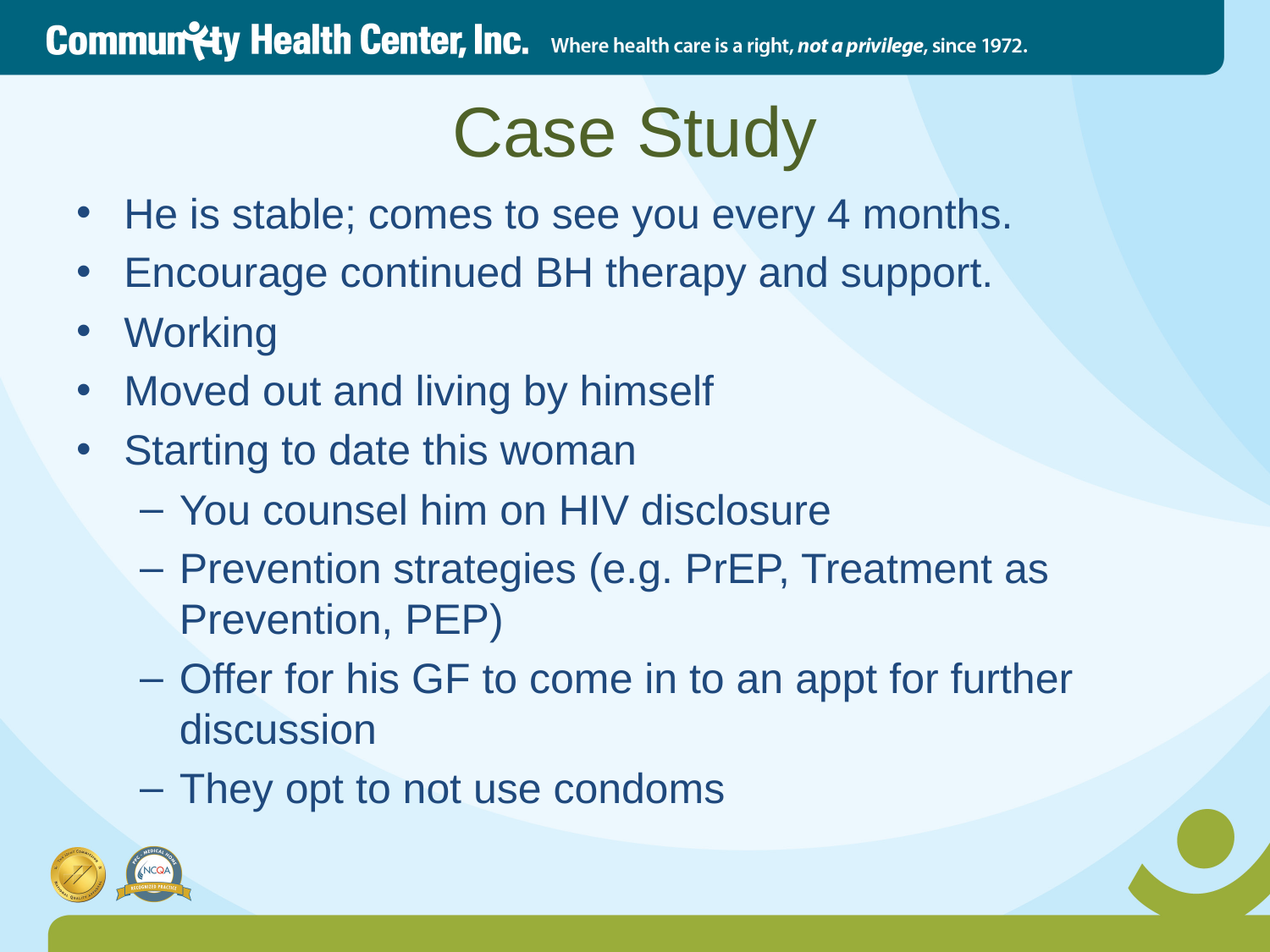

# Case Study
He is stable; comes to see you every 4 months.
Encourage continued BH therapy and support.
Working
Moved out and living by himself
Starting to date this woman
You counsel him on HIV disclosure
Prevention strategies (e.g. PrEP, Treatment as Prevention, PEP)
Offer for his GF to come in to an appt for further discussion
They opt to not use condoms